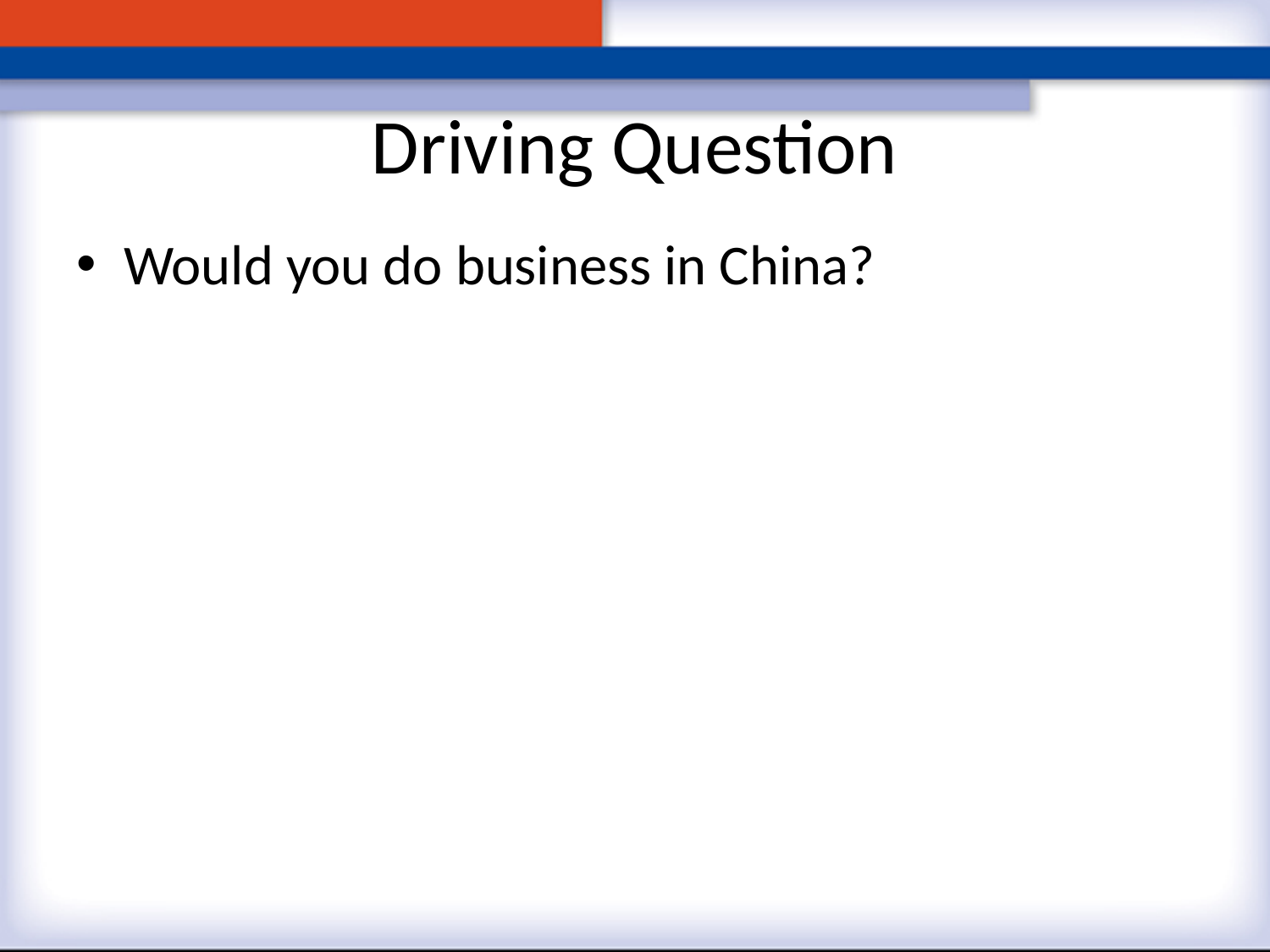

# Driving Question
Would you do business in China?